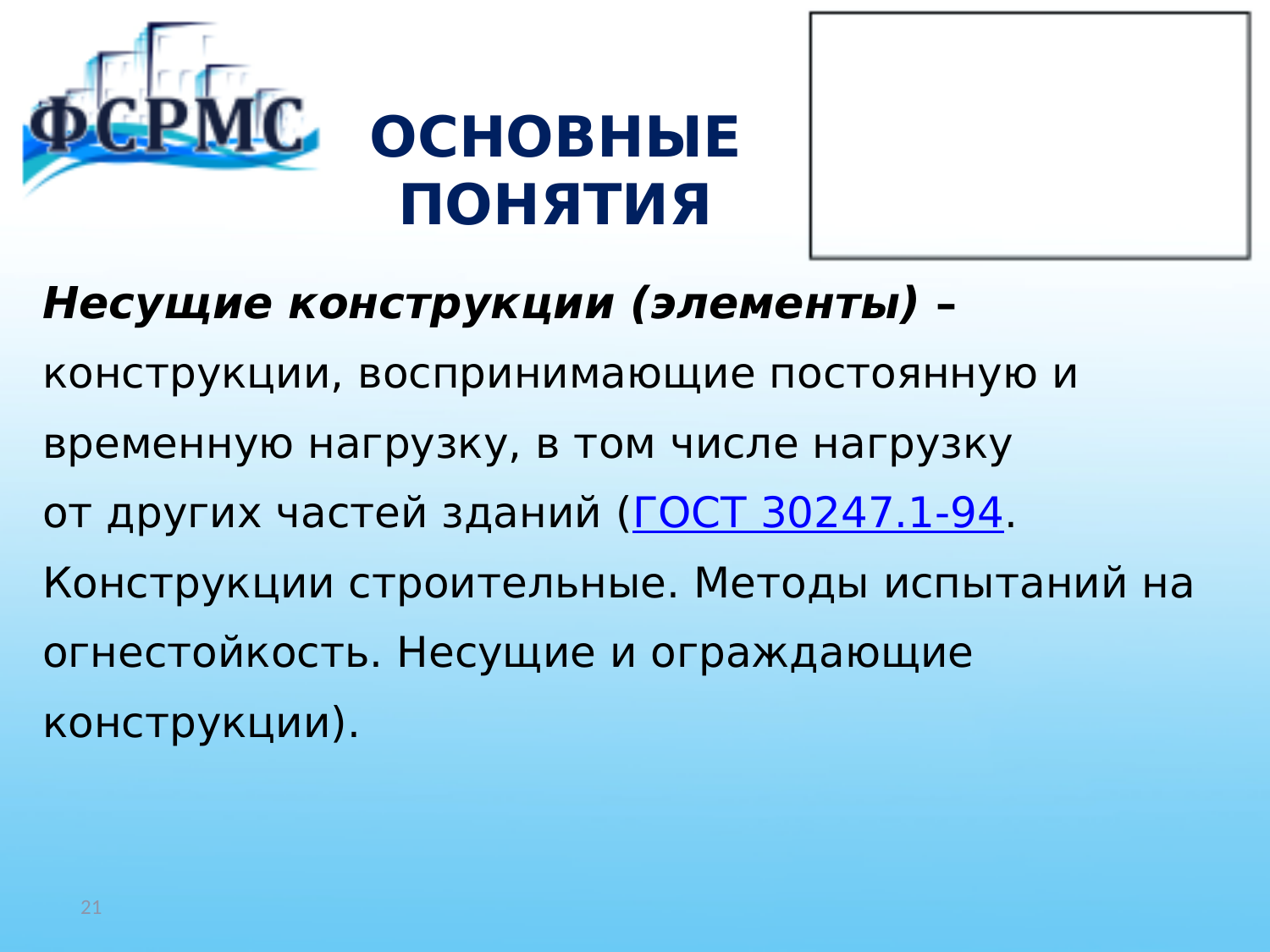

# ОСНОВНЫЕ ПОНЯТИЯ
Несущие конструкции (элементы) –
конструкции, воспринимающие постоянную и
временную нагрузку, в том числе нагрузку
от других частей зданий (ГОСТ 30247.1-94.
Конструкции строительные. Методы испытаний на
огнестойкость. Несущие и ограждающие
конструкции).

21